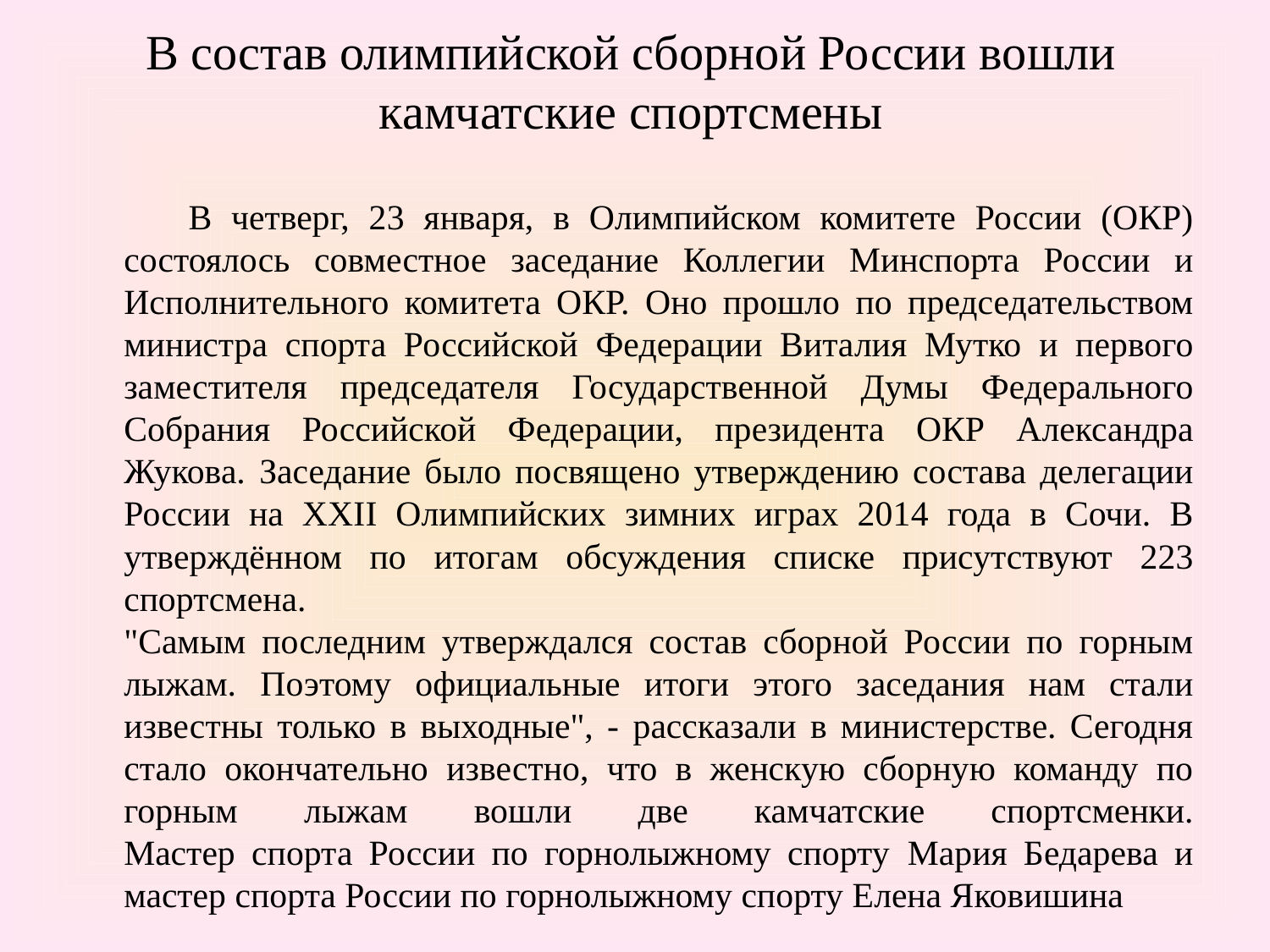

# В состав олимпийской сборной России вошли камчатские спортсмены
      В четверг, 23 января, в Олимпийском комитете России (ОКР) состоялось совместное заседание Коллегии Минспорта России и Исполнительного комитета ОКР. Оно прошло по председательством министра спорта Российской Федерации Виталия Мутко и первого заместителя председателя Государственной Думы Федерального Собрания Российской Федерации, президента ОКР Александра Жукова. Заседание было посвящено утверждению состава делегации России на XXII Олимпийских зимних играх 2014 года в Сочи. В утверждённом по итогам обсуждения списке присутствуют 223 спортсмена.  
"Самым последним утверждался состав сборной России по горным лыжам. Поэтому официальные итоги этого заседания нам стали известны только в выходные", - рассказали в министерстве. Сегодня стало окончательно известно, что в женскую сборную команду по горным лыжам вошли две камчатские спортсменки.
Мастер спорта России по горнолыжному спорту  Мария Бедарева и мастер спорта России по горнолыжному спорту Елена Яковишина